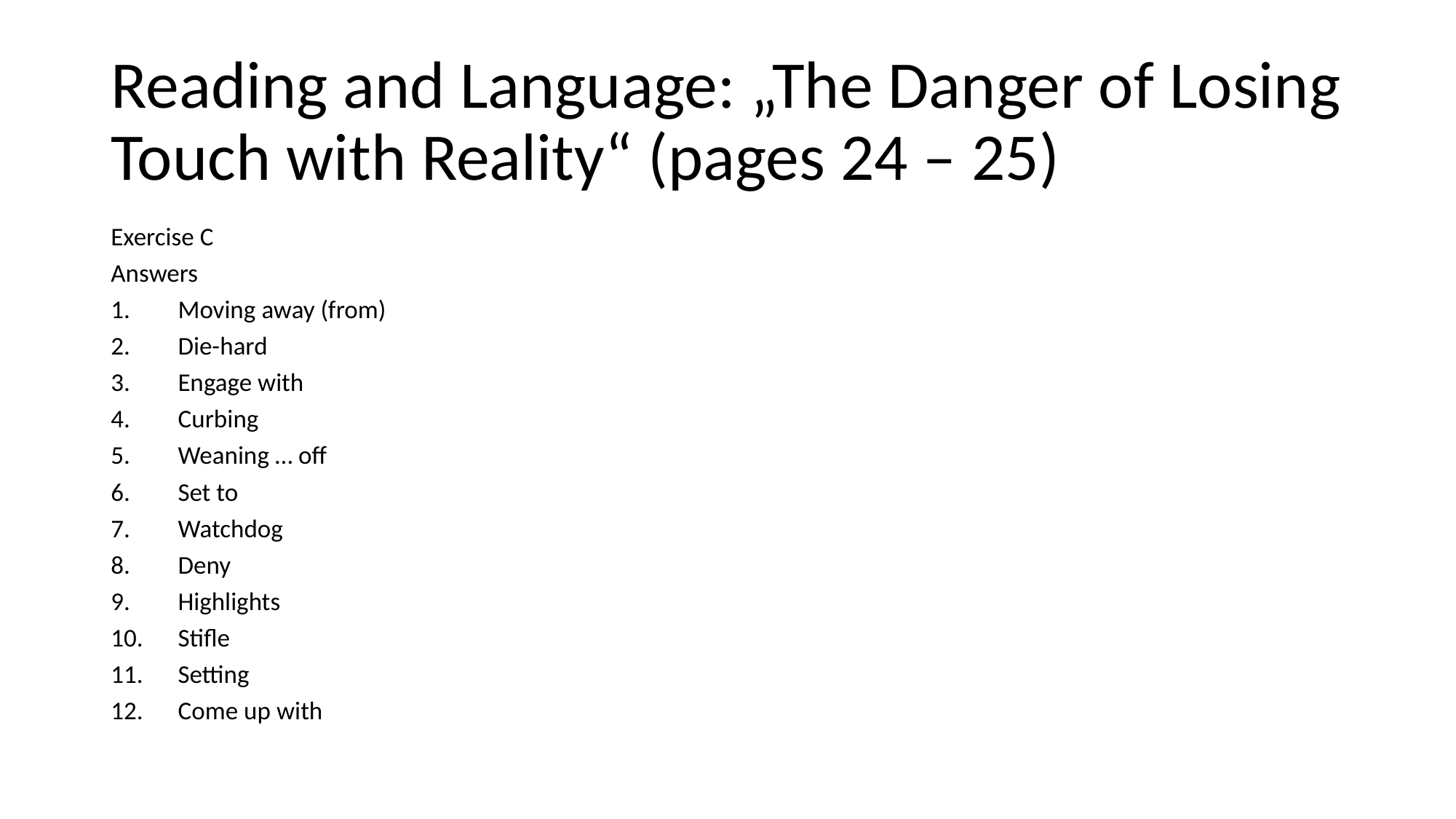

# Reading and Language: „The Danger of Losing Touch with Reality“ (pages 24 – 25)
Exercise C
Answers
Moving away (from)
Die-hard
Engage with
Curbing
Weaning … off
Set to
Watchdog
Deny
Highlights
Stifle
Setting
Come up with